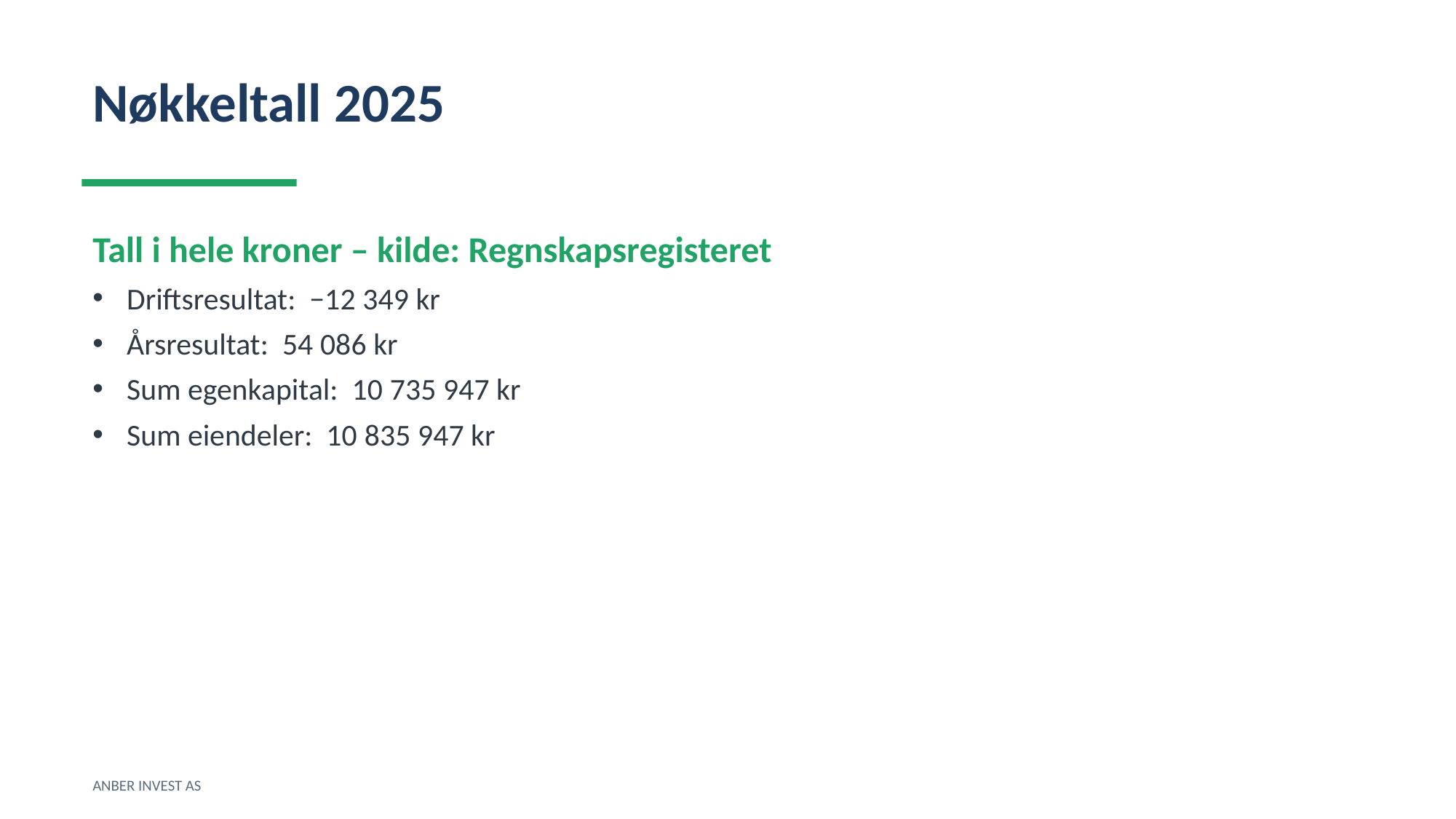

Nøkkeltall 2025

Tall i hele kroner – kilde: Regnskapsregisteret
Driftsresultat:  −12 349 kr
Årsresultat:  54 086 kr
Sum egenkapital:  10 735 947 kr
Sum eiendeler:  10 835 947 kr
ANBER INVEST AS